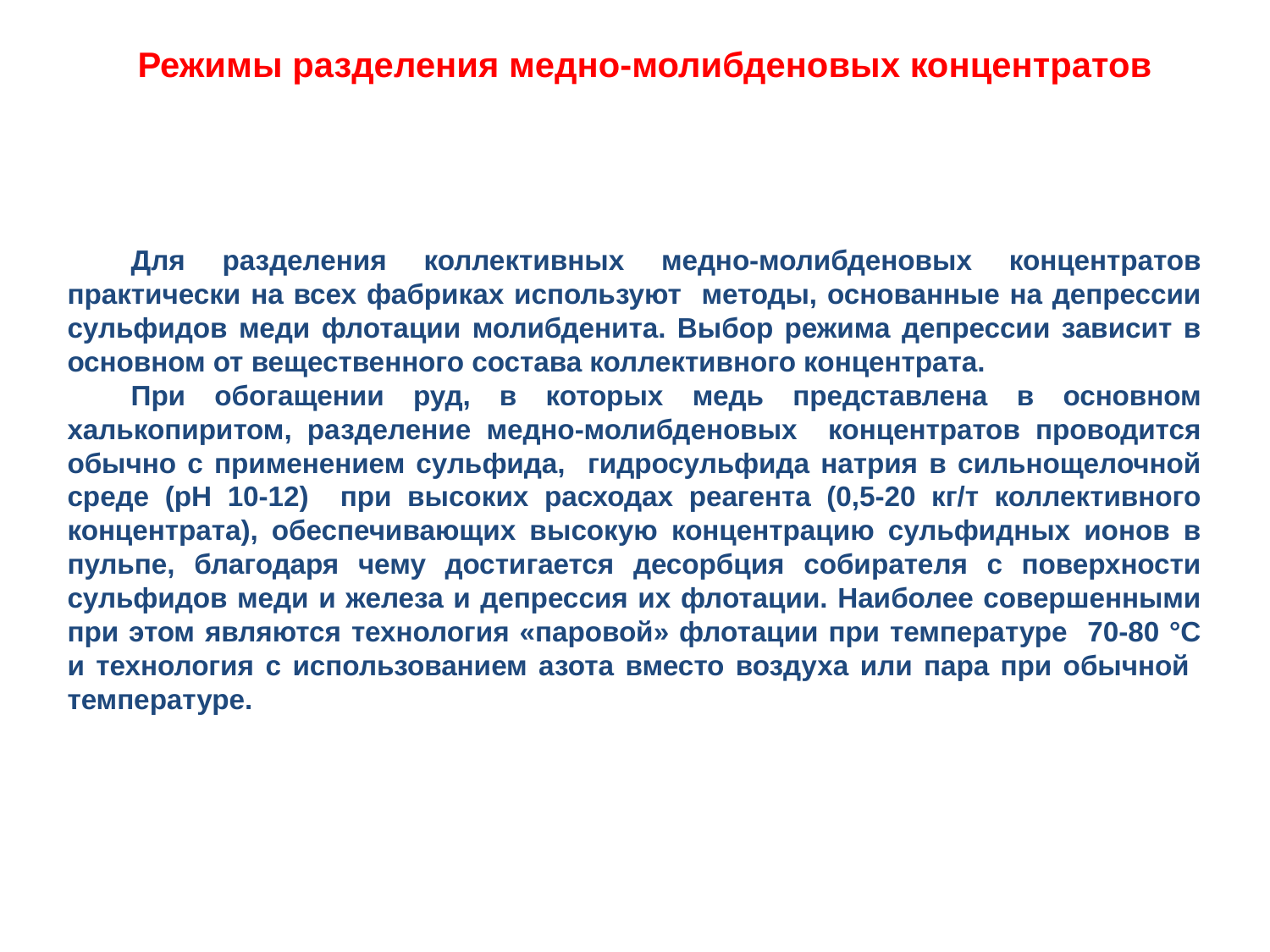

Режимы разделения медно-молибденовых концентратов
Для разделения коллективных медно-молибденовых концентратов практически на всех фабриках используют  методы, основанные на депрессии сульфидов меди флотации молибденита. Выбор режима депрессии зависит в основном от вещественного состава коллективного концентрата.
При обогащении руд, в которых медь представлена в основном халькопиритом, разделение медно-молибденовых  концентратов проводится обычно с применением сульфида,  гидросульфида натрия в сильнощелочной среде (рН 10-12)  при высоких расходах реагента (0,5-20 кг/т коллективного концентрата), обеспечивающих высокую концентрацию сульфидных ионов в пульпе, благодаря чему достигается десорбция собирателя с поверхности сульфидов меди и железа и депрессия их флотации. Наиболее совершенными при этом являются технология «паровой» флотации при температуре  70-80 °С и технология с использованием азота вместо воздуха или пара при обычной  температуре.